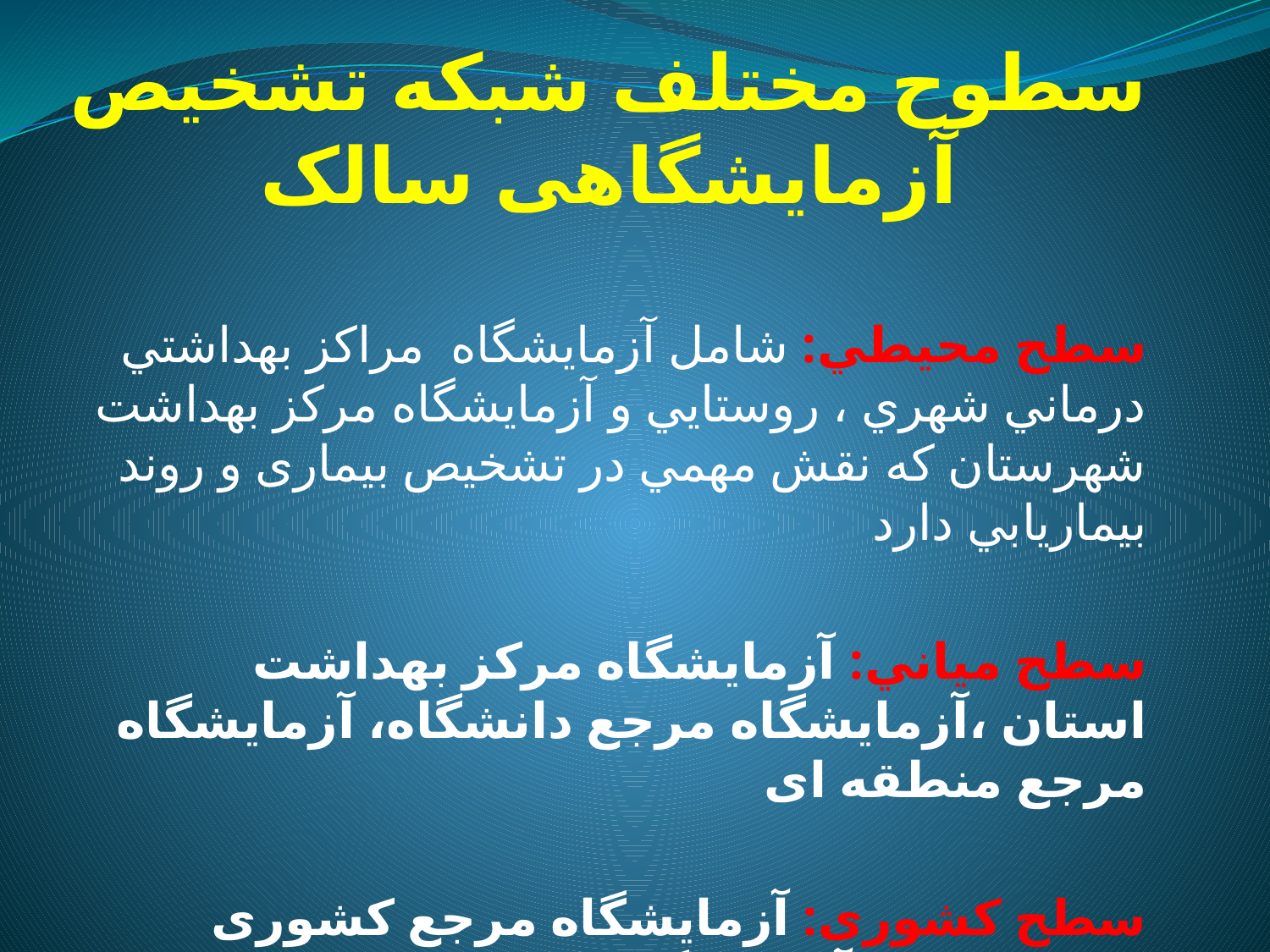

# سطوح مختلف شبکه تشخيص آزمايشگاهی سالک
سطح محيطي: شامل آزمايشگاه  مراكز بهداشتي درماني شهري ، روستايي و آزمايشگاه مركز بهداشت شهرستان كه نقش مهمي در تشخيص بيماری و روند بيماريابي دارد

سطح مياني: آزمايشگاه مركز بهداشت استان ،آزمايشگاه مرجع دانشگاه، آزمایشگاه مرجع منطقه ای

سطح کشوری: آزمایشگاه مرجع کشوری لیشمانیوز و آزمایشگاه مرجع سلامت